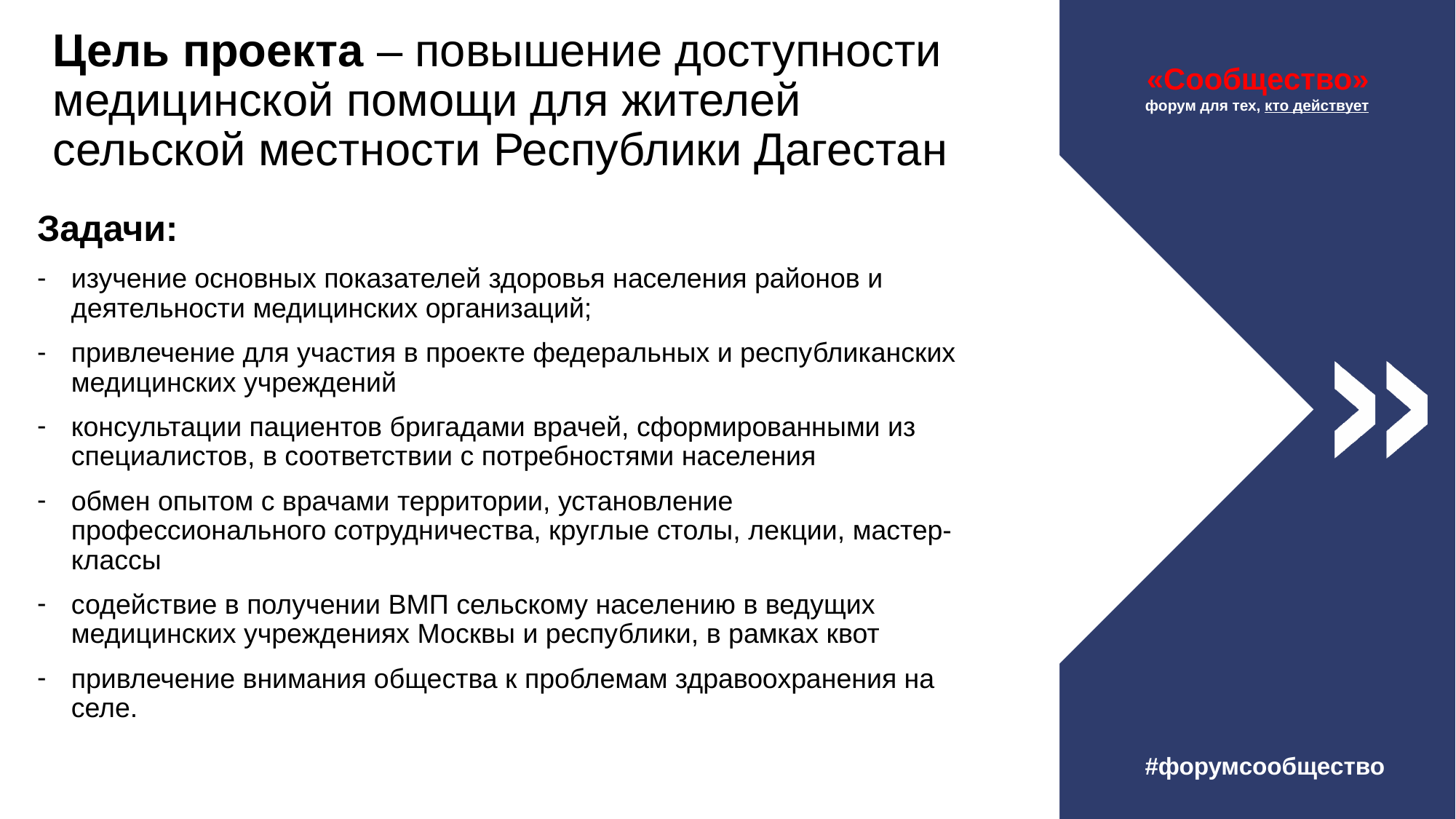

# Цель проекта – повышение доступности медицинской помощи для жителей сельской местности Республики Дагестан
Задачи:
изучение основных показателей здоровья населения районов и деятельности медицинских организаций;
привлечение для участия в проекте федеральных и республиканских медицинских учреждений
консультации пациентов бригадами врачей, сформированными из специалистов, в соответствии с потребностями населения
обмен опытом с врачами территории, установление профессионального сотрудничества, круглые столы, лекции, мастер-классы
содействие в получении ВМП сельскому населению в ведущих медицинских учреждениях Москвы и республики, в рамках квот
привлечение внимания общества к проблемам здравоохранения на селе.